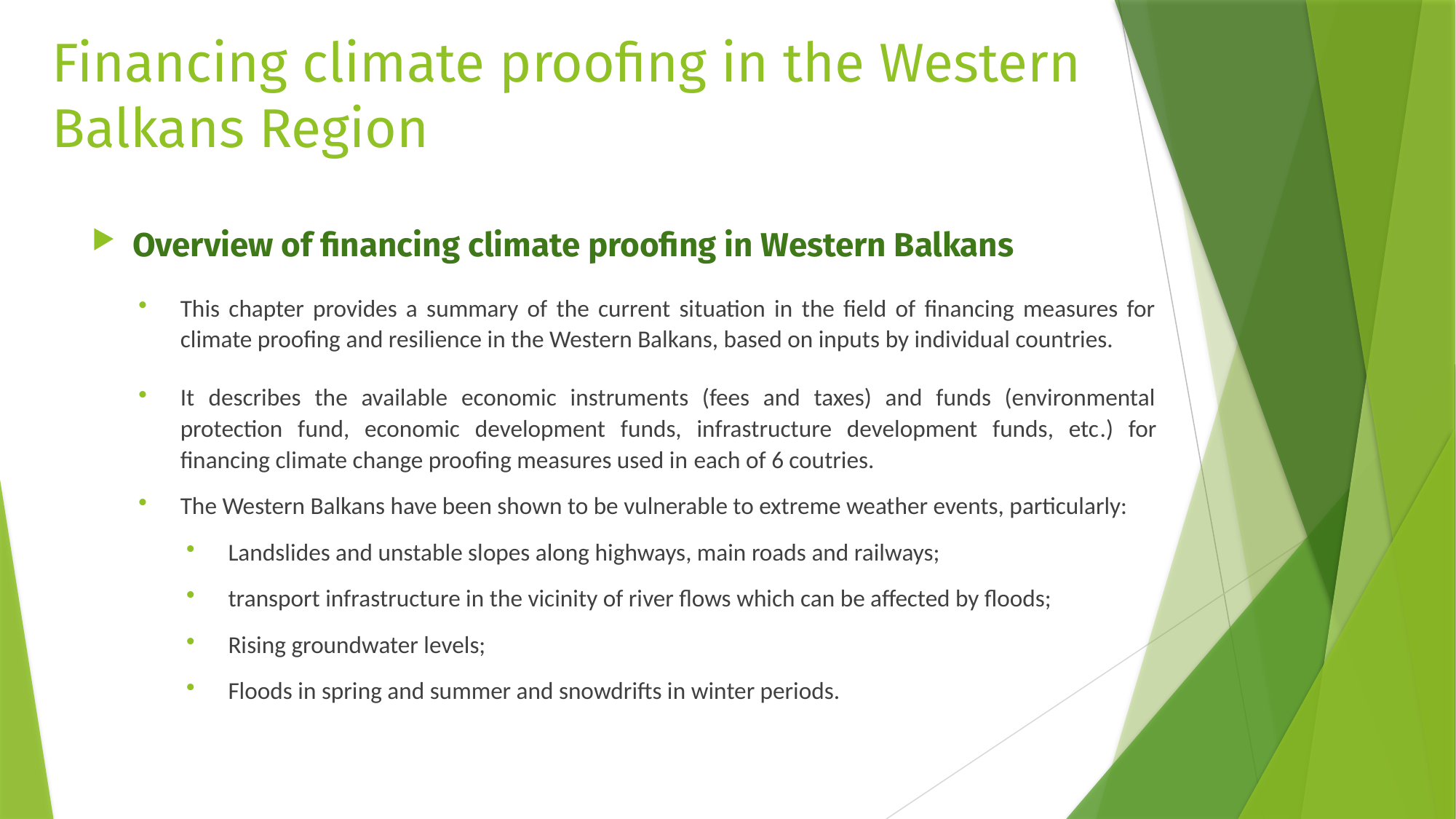

# Financing climate proofing in the Western Balkans Region
Overview of financing climate proofing in Western Balkans
This chapter provides a summary of the current situation in the field of financing measures for climate proofing and resilience in the Western Balkans, based on inputs by individual countries.
It describes the available economic instruments (fees and taxes) and funds (environmental protection fund, economic development funds, infrastructure development funds, etc.) for financing climate change proofing measures used in each of 6 coutries.
The Western Balkans have been shown to be vulnerable to extreme weather events, particularly:
Landslides and unstable slopes along highways, main roads and railways;
transport infrastructure in the vicinity of river flows which can be affected by floods;
Rising groundwater levels;
Floods in spring and summer and snowdrifts in winter periods.